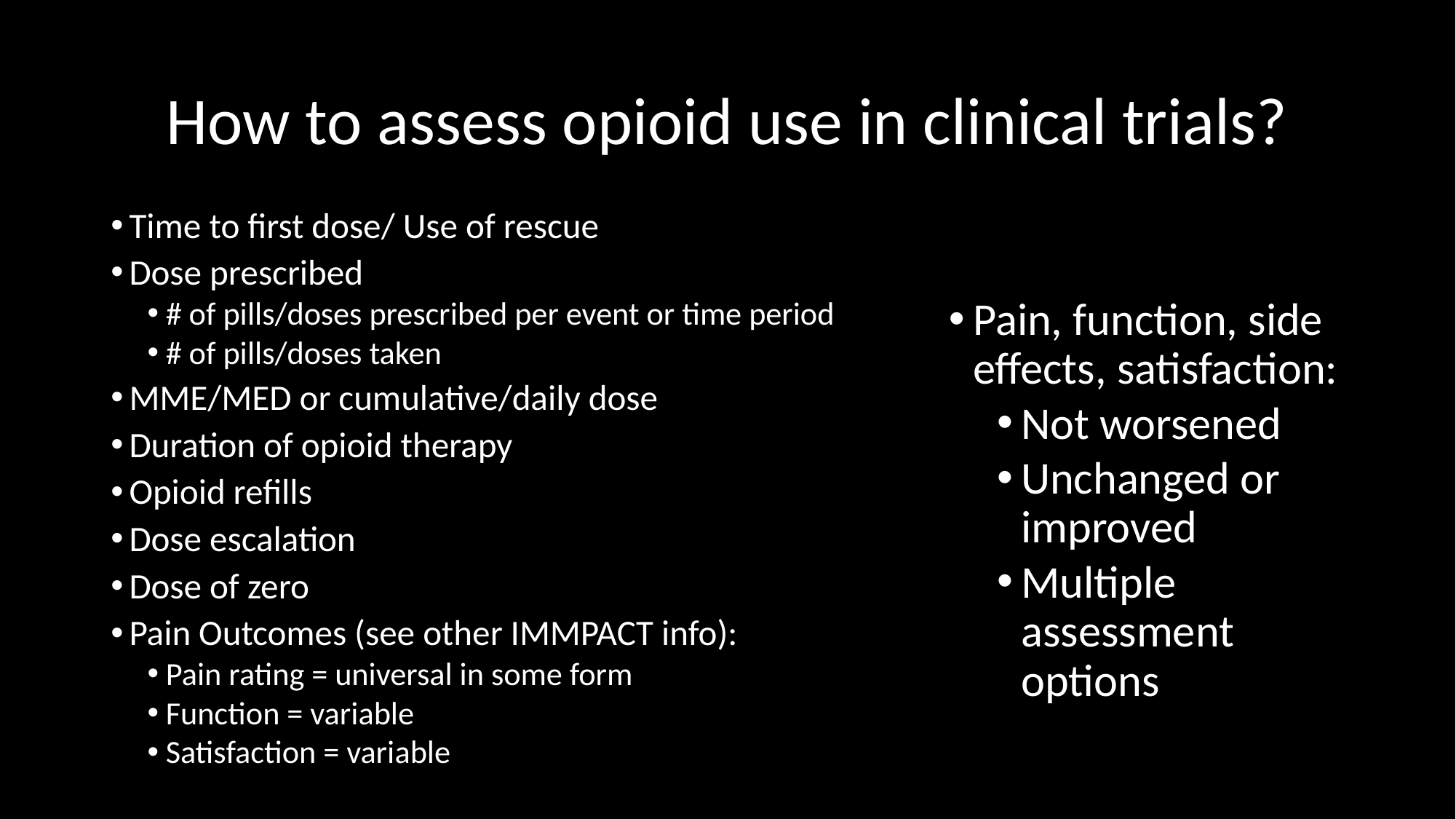

# How to assess opioid use in clinical trials?
Time to first dose/ Use of rescue
Dose prescribed
# of pills/doses prescribed per event or time period
# of pills/doses taken
MME/MED or cumulative/daily dose
Duration of opioid therapy
Opioid refills
Dose escalation
Dose of zero
Pain Outcomes (see other IMMPACT info):
Pain rating = universal in some form
Function = variable
Satisfaction = variable

Pain, function, side effects, satisfaction:
Not worsened
Unchanged or improved
Multiple assessment options